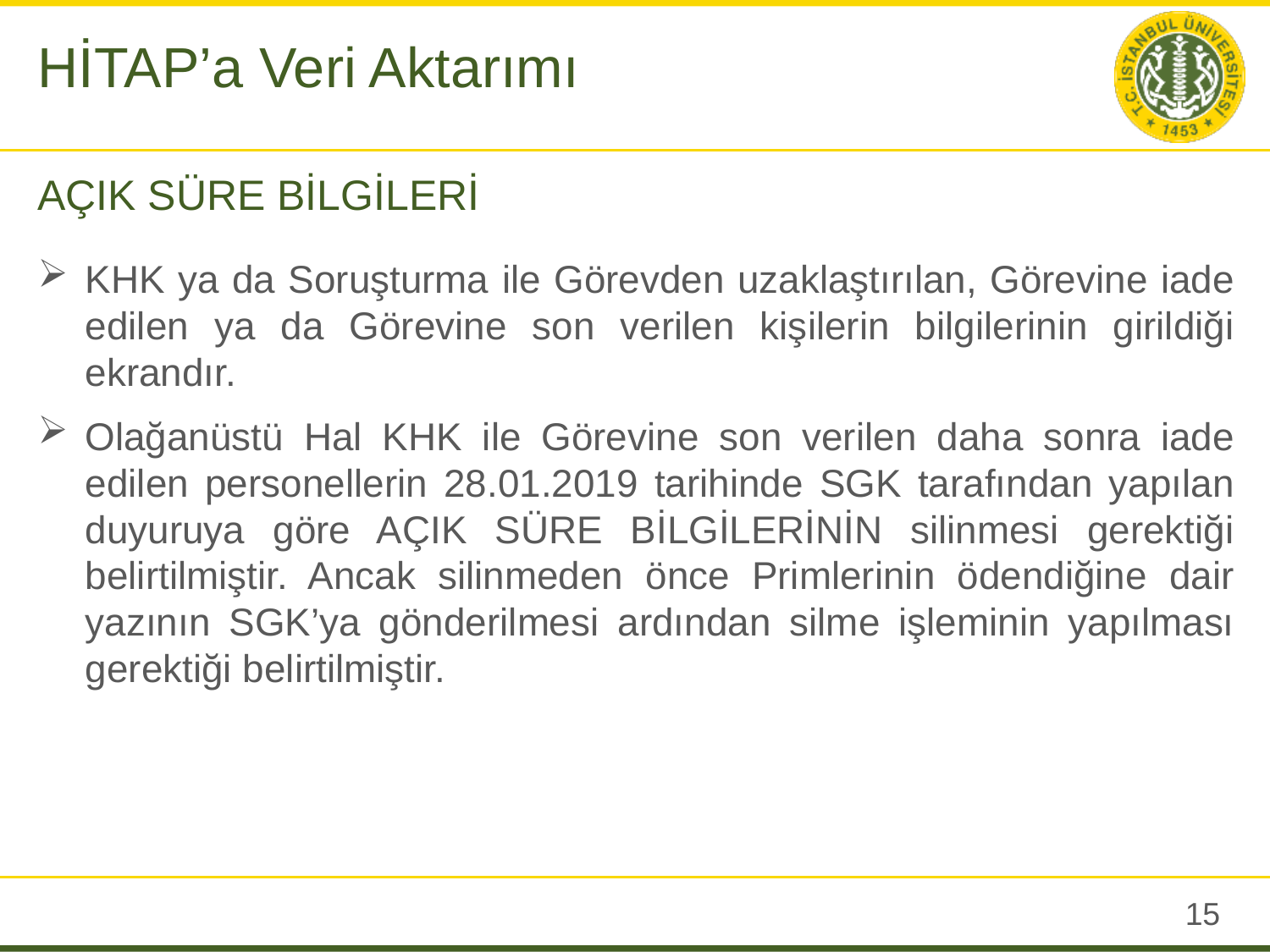

HİTAP’a Veri Aktarımı
# AÇIK SÜRE BİLGİLERİ
KHK ya da Soruşturma ile Görevden uzaklaştırılan, Görevine iade edilen ya da Görevine son verilen kişilerin bilgilerinin girildiği ekrandır.
Olağanüstü Hal KHK ile Görevine son verilen daha sonra iade edilen personellerin 28.01.2019 tarihinde SGK tarafından yapılan duyuruya göre AÇIK SÜRE BİLGİLERİNİN silinmesi gerektiği belirtilmiştir. Ancak silinmeden önce Primlerinin ödendiğine dair yazının SGK’ya gönderilmesi ardından silme işleminin yapılması gerektiği belirtilmiştir.

15